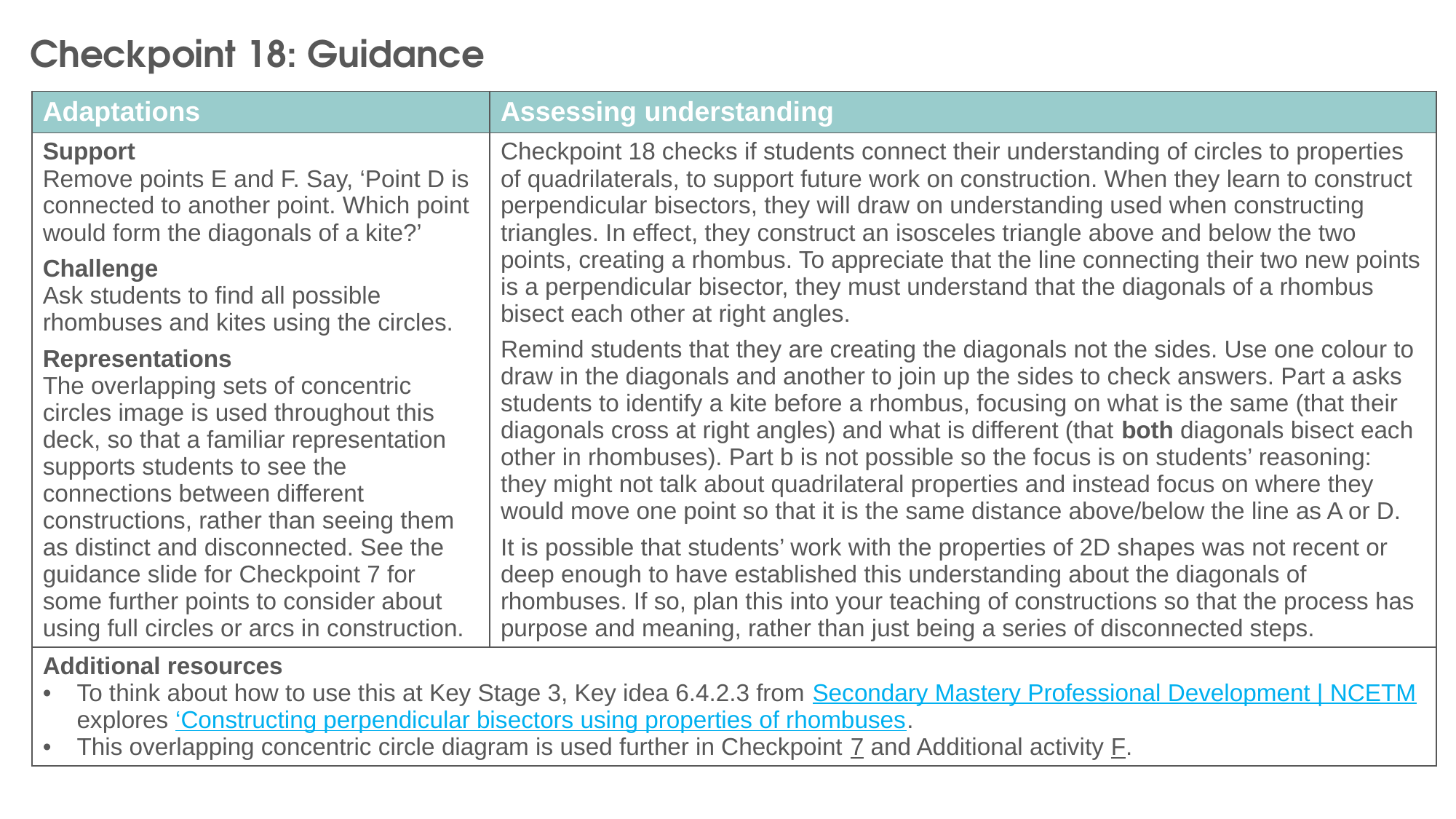

Checkpoint 18: Guidance
| Adaptations | Assessing understanding |
| --- | --- |
| Support Remove points E and F. Say, ‘Point D is connected to another point. Which point would form the diagonals of a kite?’ Challenge Ask students to find all possible rhombuses and kites using the circles. Representations The overlapping sets of concentric circles image is used throughout this deck, so that a familiar representation supports students to see the connections between different constructions, rather than seeing them as distinct and disconnected. See the guidance slide for Checkpoint 7 for some further points to consider about using full circles or arcs in construction. | Checkpoint 18 checks if students connect their understanding of circles to properties of quadrilaterals, to support future work on construction. When they learn to construct perpendicular bisectors, they will draw on understanding used when constructing triangles. In effect, they construct an isosceles triangle above and below the two points, creating a rhombus. To appreciate that the line connecting their two new points is a perpendicular bisector, they must understand that the diagonals of a rhombus bisect each other at right angles. Remind students that they are creating the diagonals not the sides. Use one colour to draw in the diagonals and another to join up the sides to check answers. Part a asks students to identify a kite before a rhombus, focusing on what is the same (that their diagonals cross at right angles) and what is different (that both diagonals bisect each other in rhombuses). Part b is not possible so the focus is on students’ reasoning: they might not talk about quadrilateral properties and instead focus on where they would move one point so that it is the same distance above/below the line as A or D. It is possible that students’ work with the properties of 2D shapes was not recent or deep enough to have established this understanding about the diagonals of rhombuses. If so, plan this into your teaching of constructions so that the process has purpose and meaning, rather than just being a series of disconnected steps. |
| Additional resources To think about how to use this at Key Stage 3, Key idea 6.4.2.3 from Secondary Mastery Professional Development | NCETM explores ‘Constructing perpendicular bisectors using properties of rhombuses. This overlapping concentric circle diagram is used further in Checkpoint 7 and Additional activity F. |  |